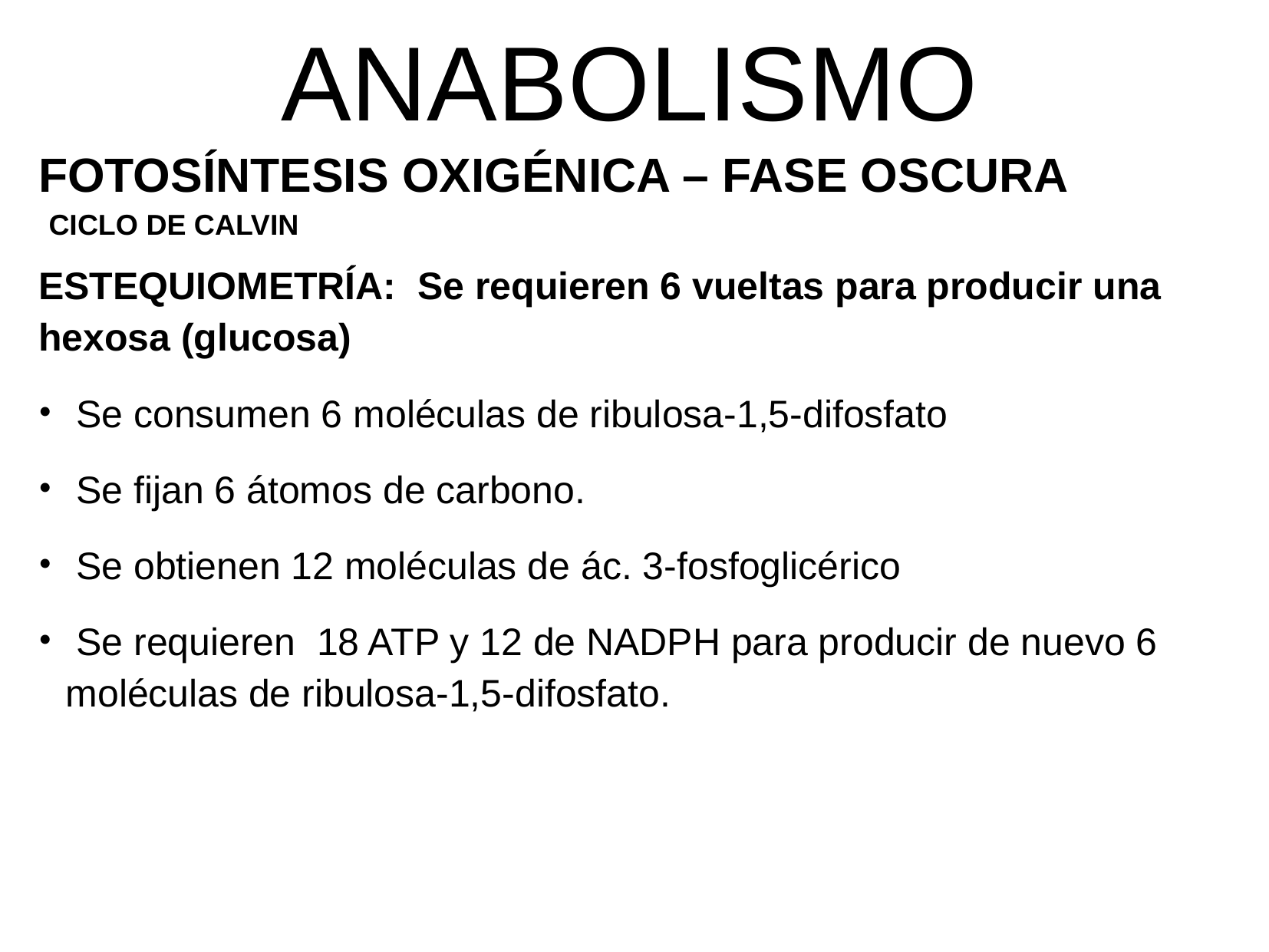

ANABOLISMO
FOTOSÍNTESIS OXIGÉNICA – FASE OSCURA
CICLO DE CALVIN
ESTEQUIOMETRÍA:  Se requieren 6 vueltas para producir una hexosa (glucosa)
 Se consumen 6 moléculas de ribulosa-1,5-difosfato
 Se fijan 6 átomos de carbono.
 Se obtienen 12 moléculas de ác. 3-fosfoglicérico
 Se requieren  18 ATP y 12 de NADPH para producir de nuevo 6 moléculas de ribulosa-1,5-difosfato.